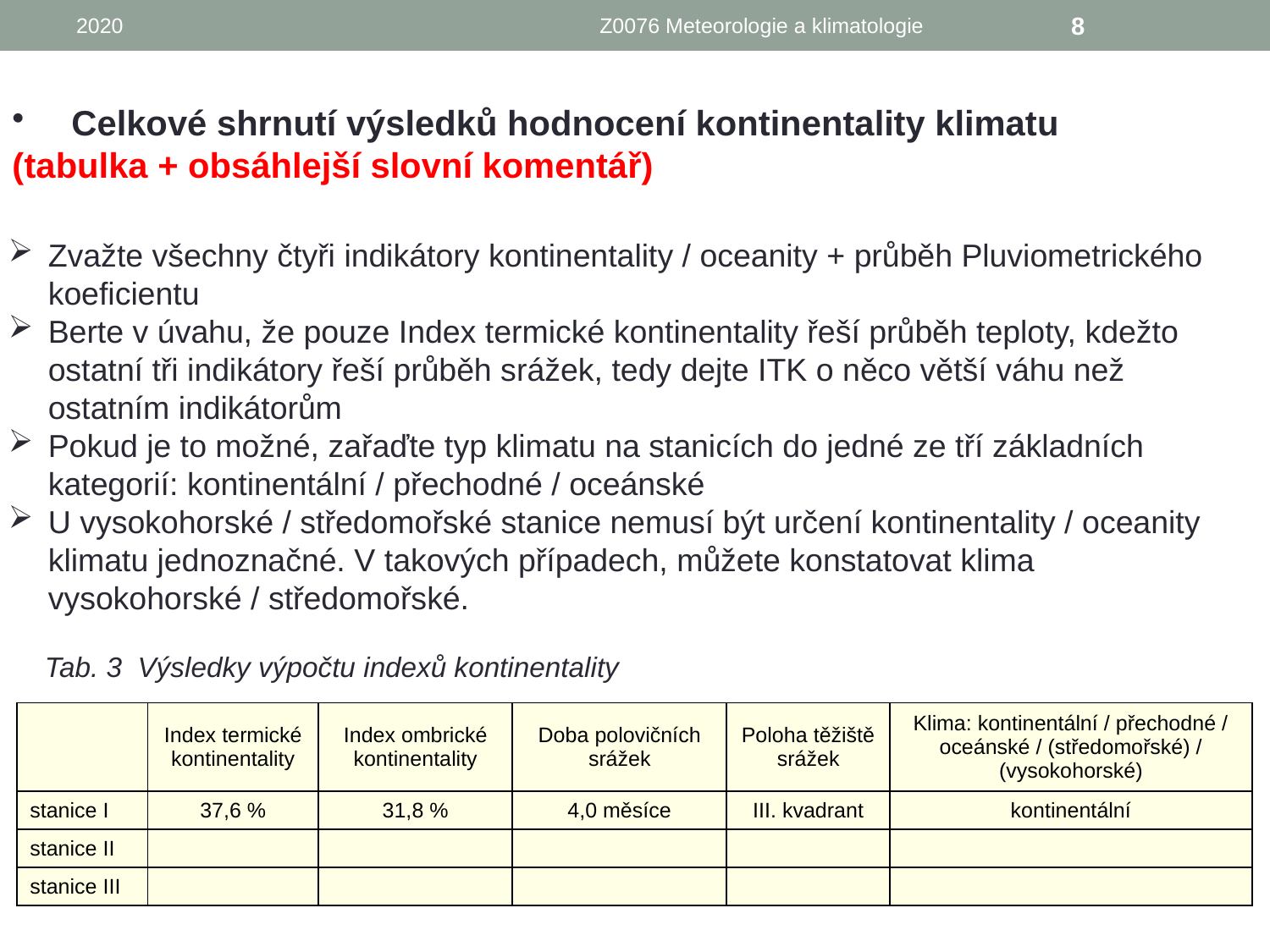

2020
Z0076 Meteorologie a klimatologie
8
   Celkové shrnutí výsledků hodnocení kontinentality klimatu
(tabulka + obsáhlejší slovní komentář)
Zvažte všechny čtyři indikátory kontinentality / oceanity + průběh Pluviometrického koeficientu
Berte v úvahu, že pouze Index termické kontinentality řeší průběh teploty, kdežto ostatní tři indikátory řeší průběh srážek, tedy dejte ITK o něco větší váhu než ostatním indikátorům
Pokud je to možné, zařaďte typ klimatu na stanicích do jedné ze tří základních kategorií: kontinentální / přechodné / oceánské
U vysokohorské / středomořské stanice nemusí být určení kontinentality / oceanity klimatu jednoznačné. V takových případech, můžete konstatovat klima vysokohorské / středomořské.

Tab. 3  Výsledky výpočtu indexů kontinentality
| . | Index termické kontinentality | Index ombrické kontinentality | Doba polovičních srážek | Poloha těžiště srážek | Klima: kontinentální / přechodné / oceánské / (středomořské) / (vysokohorské) |
| --- | --- | --- | --- | --- | --- |
| stanice I | 37,6 % | 31,8 % | 4,0 měsíce | III. kvadrant | kontinentální |
| stanice II |  |  |  |  |  |
| stanice III |  |  |  |  |  |